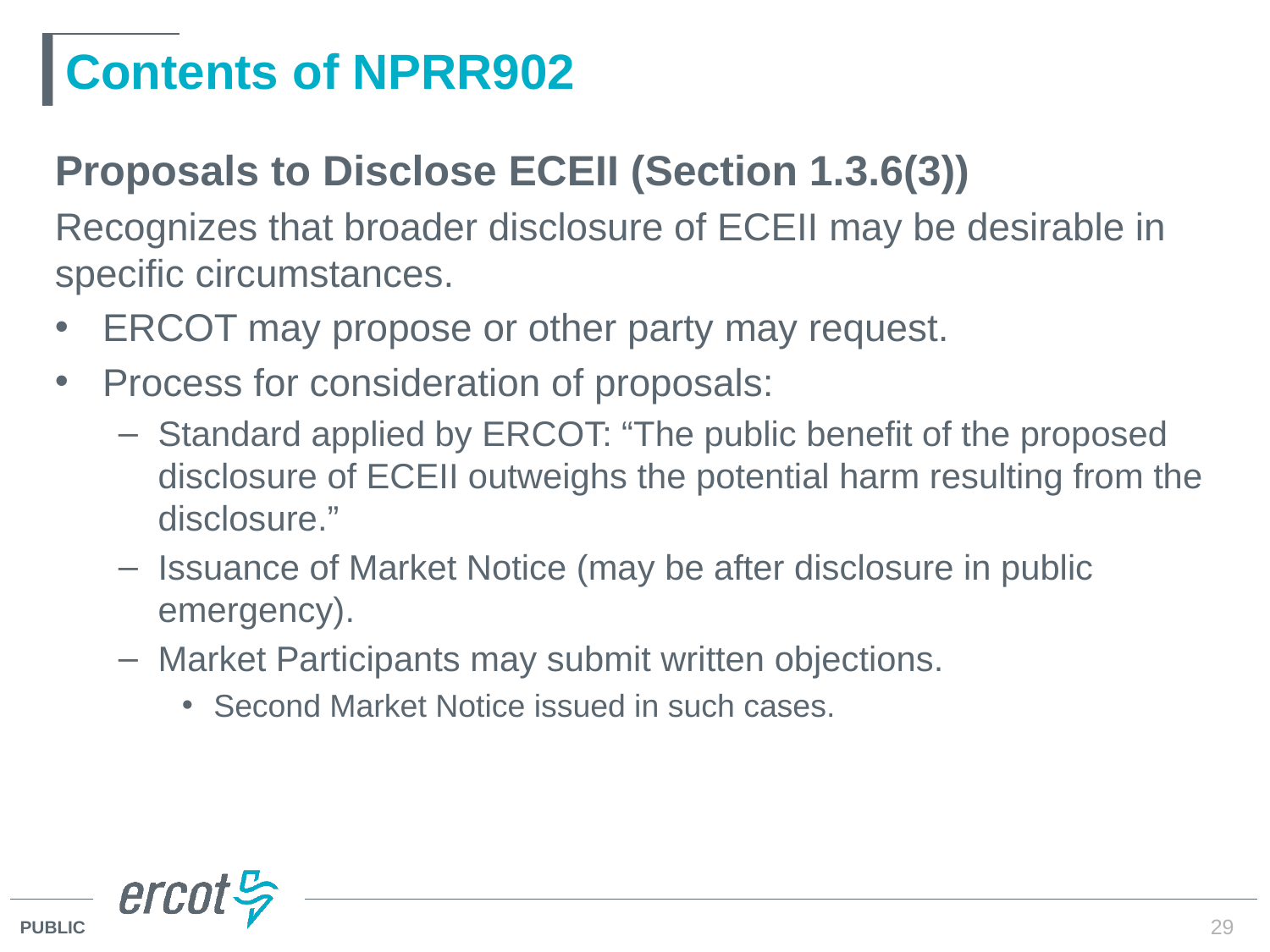

# Contents of NPRR902
Proposals to Disclose ECEII (Section 1.3.6(3))
Recognizes that broader disclosure of ECEII may be desirable in specific circumstances.
ERCOT may propose or other party may request.
Process for consideration of proposals:
Standard applied by ERCOT: “The public benefit of the proposed disclosure of ECEII outweighs the potential harm resulting from the disclosure.”
Issuance of Market Notice (may be after disclosure in public emergency).
Market Participants may submit written objections.
Second Market Notice issued in such cases.
29